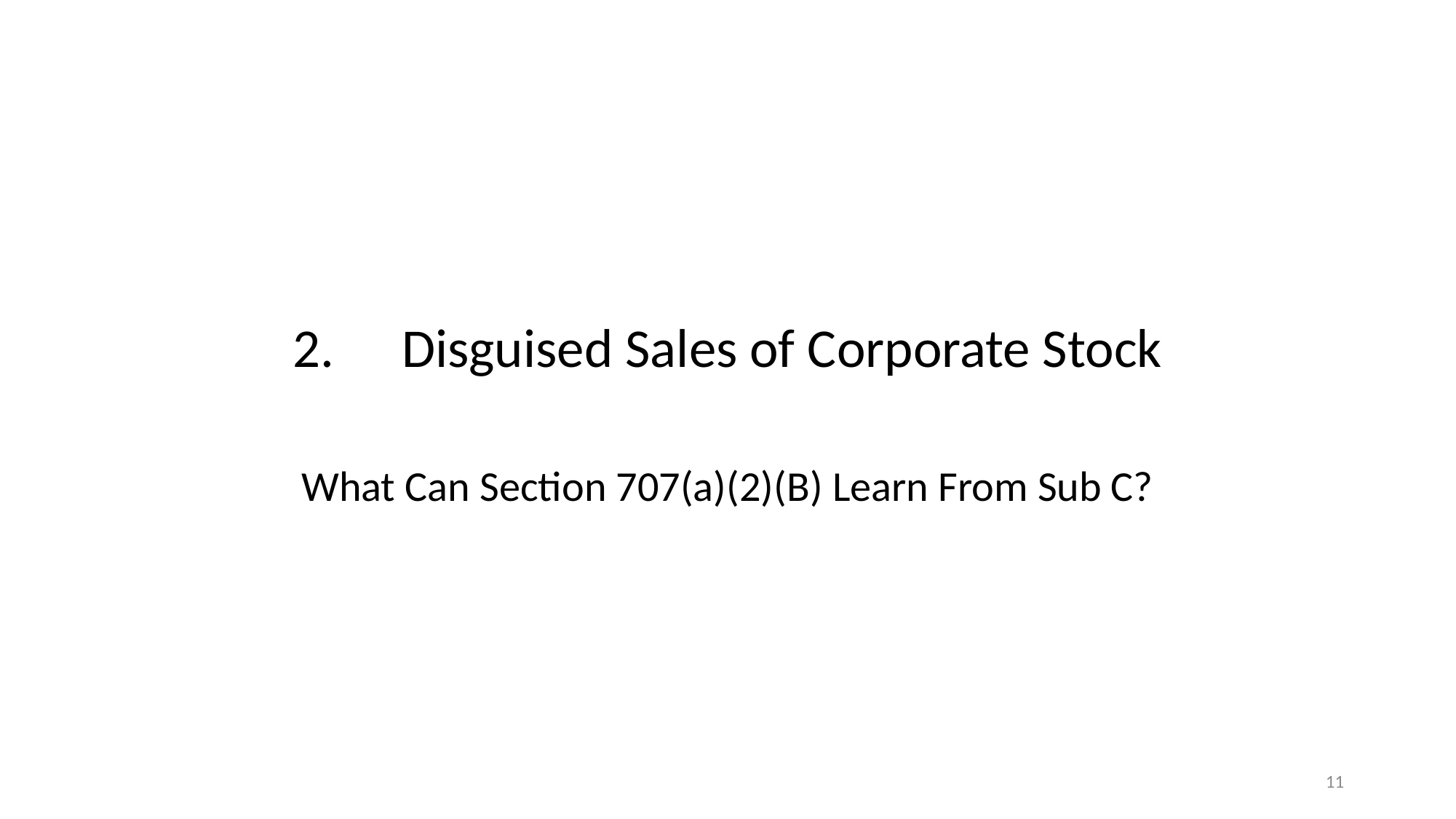

2.	Disguised Sales of Corporate Stock

What Can Section 707(a)(2)(B) Learn From Sub C?

11